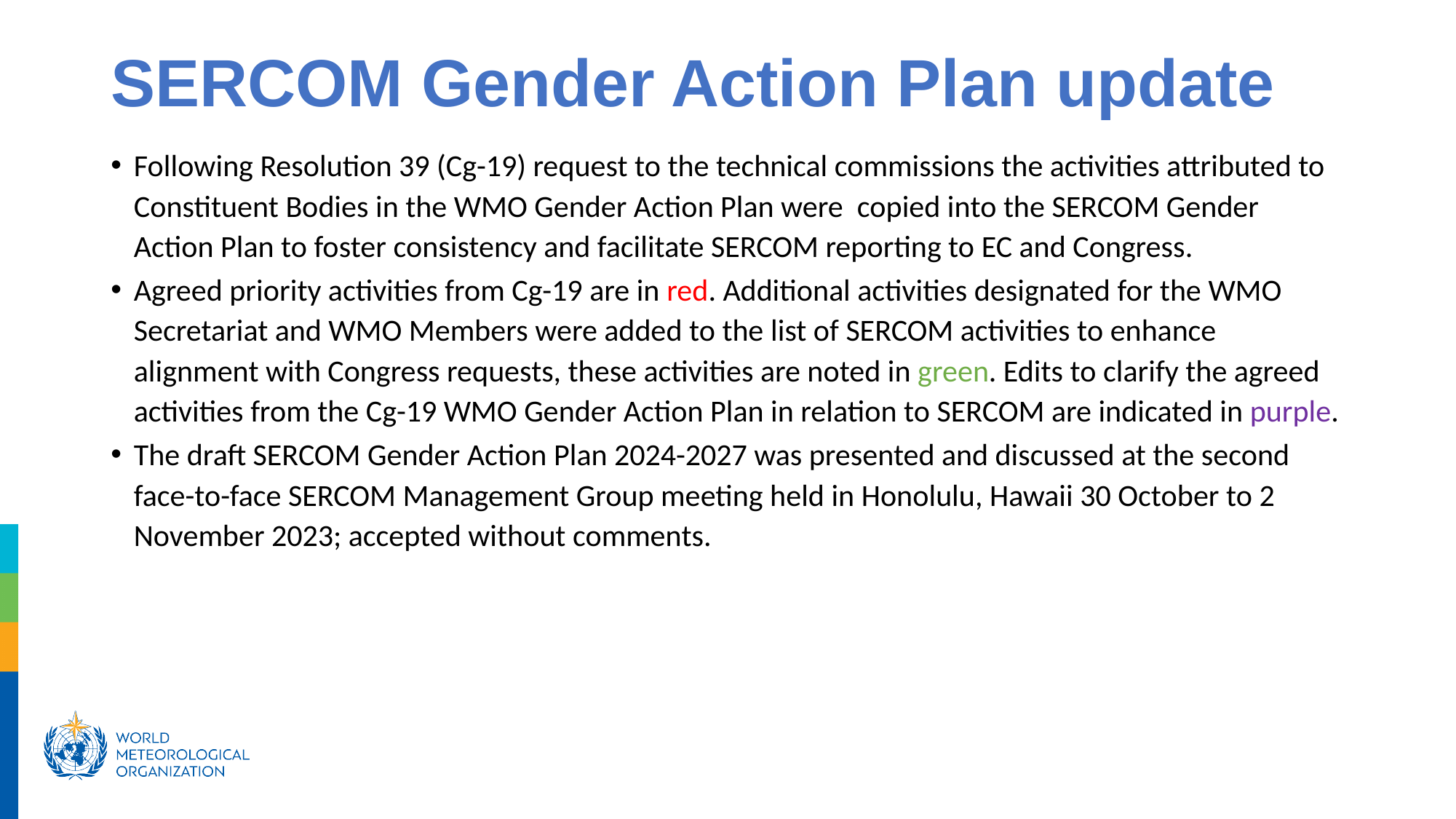

SERCOM Gender Action Plan update

Following Resolution 39 (Cg-19) request to the technical commissions the activities attributed to Constituent Bodies in the WMO Gender Action Plan were  copied into the SERCOM Gender Action Plan to foster consistency and facilitate SERCOM reporting to EC and Congress.
Agreed priority activities from Cg-19 are in red. Additional activities designated for the WMO Secretariat and WMO Members were added to the list of SERCOM activities to enhance alignment with Congress requests, these activities are noted in green. Edits to clarify the agreed activities from the Cg-19 WMO Gender Action Plan in relation to SERCOM are indicated in purple.
The draft SERCOM Gender Action Plan 2024-2027 was presented and discussed at the second face-to-face SERCOM Management Group meeting held in Honolulu, Hawaii 30 October to 2 November 2023; accepted without comments.